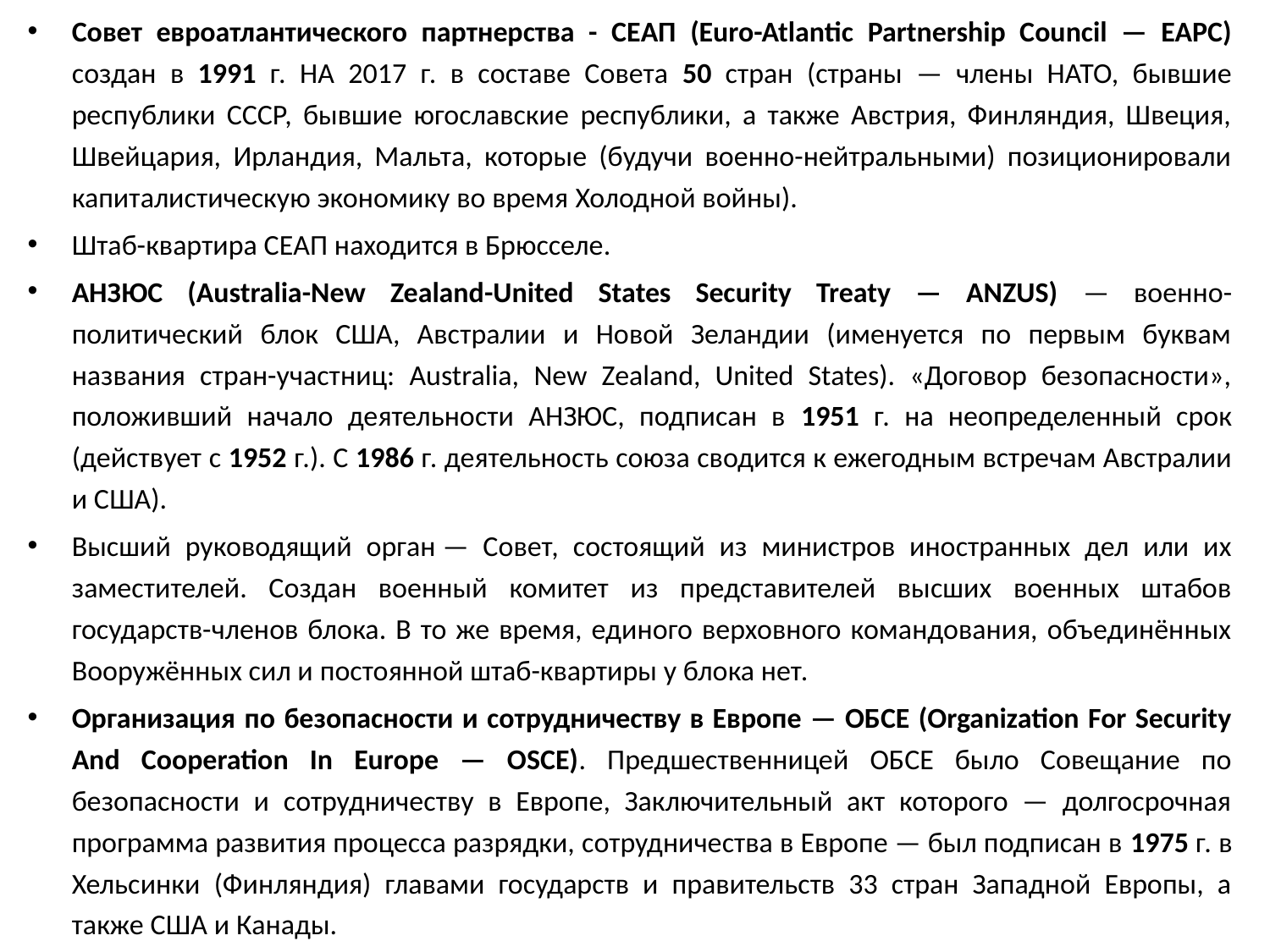

Совет евроатлантического партнерства - СЕАП (Euro-Atlantic Partnership Council — EAPC) создан в 1991 г. НА 2017 г. в составе Совета 50 стран (страны — члены НАТО, бывшие республики СССР, бывшие югославские республики, а также Австрия, Финляндия, Швеция, Швейцария, Ирландия, Мальта, которые (будучи военно-нейтральными) позиционировали капиталистическую экономику во время Холодной войны).
Штаб-квартира СЕАП находится в Брюсселе.
АНЗЮС (Australia-New Zealand-United States Security Treaty — ANZUS) — военно-политический блок США, Австралии и Новой Зеландии (именуется по первым буквам названия стран-участниц: Australia, New Zealand, United States). «Договор безопасности», положивший начало деятельности АНЗЮС, подписан в 1951 г. на неопределенный срок (действует с 1952 г.). С 1986 г. деятельность союза сводится к ежегодным встречам Австралии и США).
Высший руководящий орган — Совет, состоящий из министров иностранных дел или их заместителей. Создан военный комитет из представителей высших военных штабов государств-членов блока. В то же время, единого верховного командования, объединённых Вооружённых сил и постоянной штаб-квартиры у блока нет.
Организация по безопасности и сотрудничеству в Европе — ОБСЕ (Organization For Security And Cooperation In Europe — OSCE). Предшественницей ОБСЕ было Совещание по безопасности и сотрудничеству в Европе, Заключительный акт которого — долгосрочная программа развития процесса разрядки, сотрудничества в Европе — был подписан в 1975 г. в Хельсинки (Финляндия) главами государств и правительств 33 стран Западной Европы, а также США и Канады.